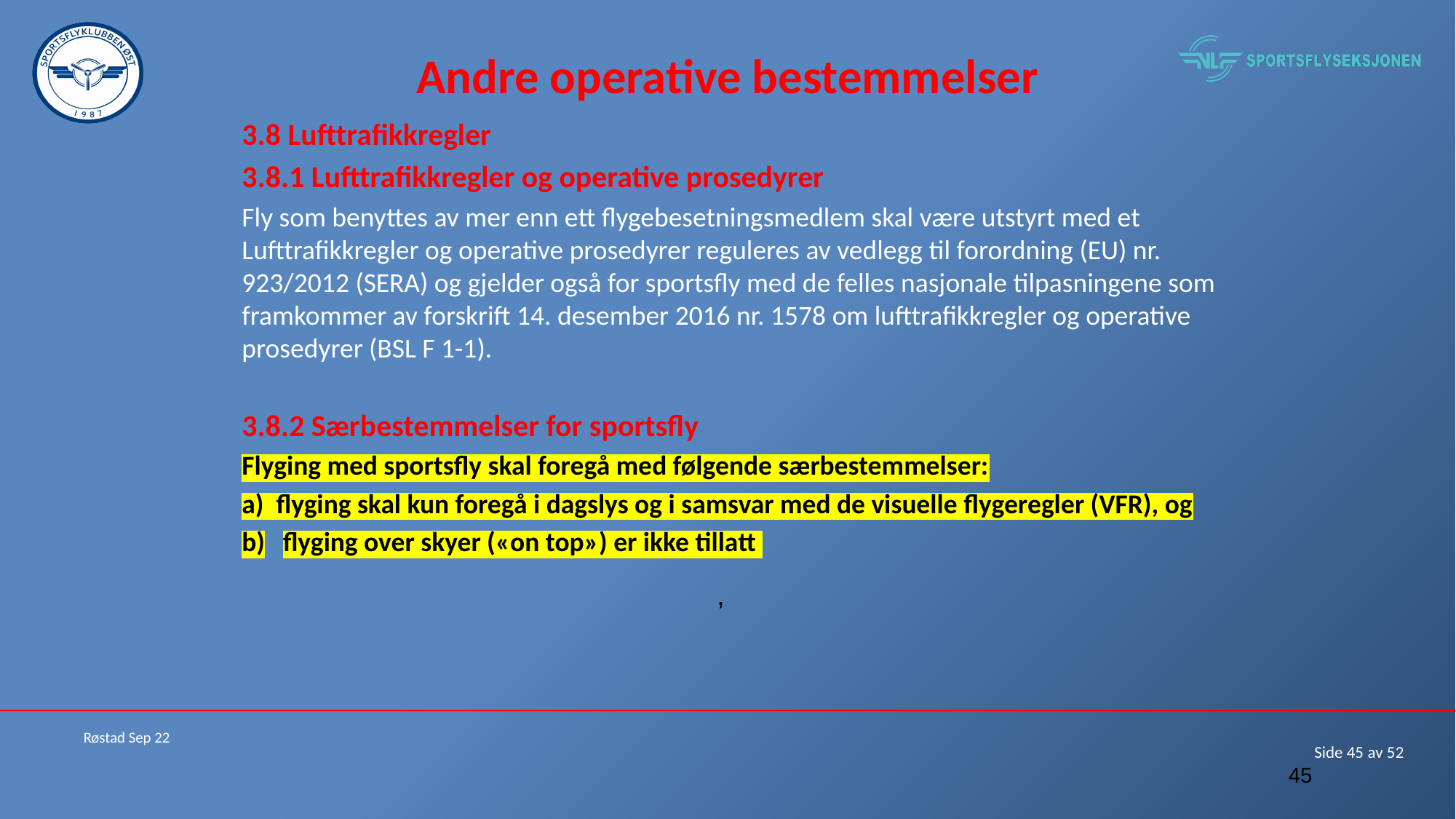

# Andre operative bestemmelser
3.8 Lufttrafikkregler
3.8.1 Lufttrafikkregler og operative prosedyrer
Fly som benyttes av mer enn ett flygebesetningsmedlem skal være utstyrt med et Lufttrafikkregler og operative prosedyrer reguleres av vedlegg til forordning (EU) nr. 923/2012 (SERA) og gjelder også for sportsfly med de felles nasjonale tilpasningene som framkommer av forskrift 14. desember 2016 nr. 1578 om lufttrafikkregler og operative prosedyrer (BSL F 1-1).
3.8.2 Særbestemmelser for sportsfly
Flyging med sportsfly skal foregå med følgende særbestemmelser:
a)  flyging skal kun foregå i dagslys og i samsvar med de visuelle flygeregler (VFR), og
flyging over skyer («on top») er ikke tillatt

,
Røstad Sep 22
45